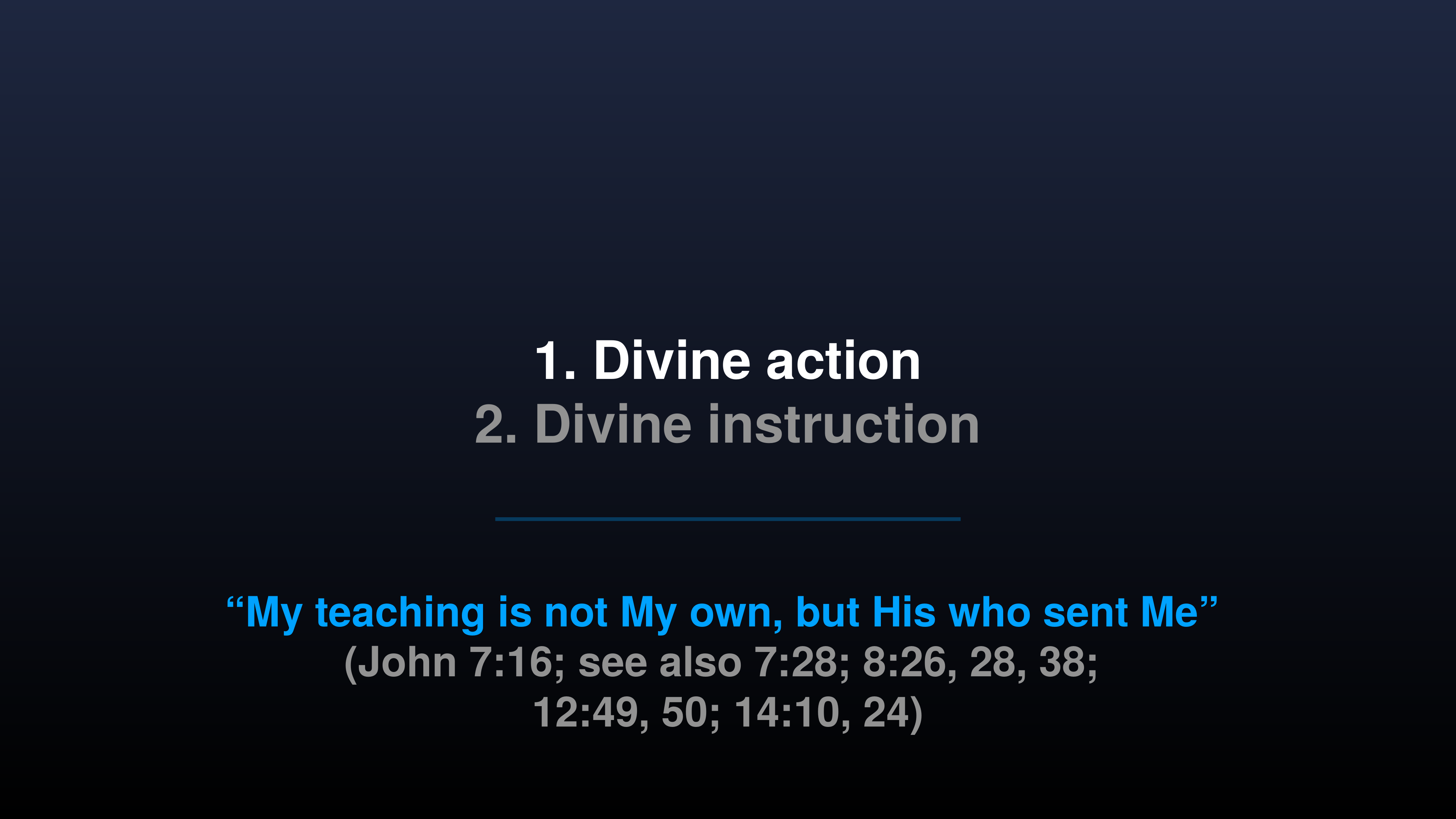

# 1. Divine action 2. Divine instruction

“My teaching is not My own, but His who sent Me”
(John 7:16; see also 7:28; 8:26, 28, 38;
12:49, 50; 14:10, 24)